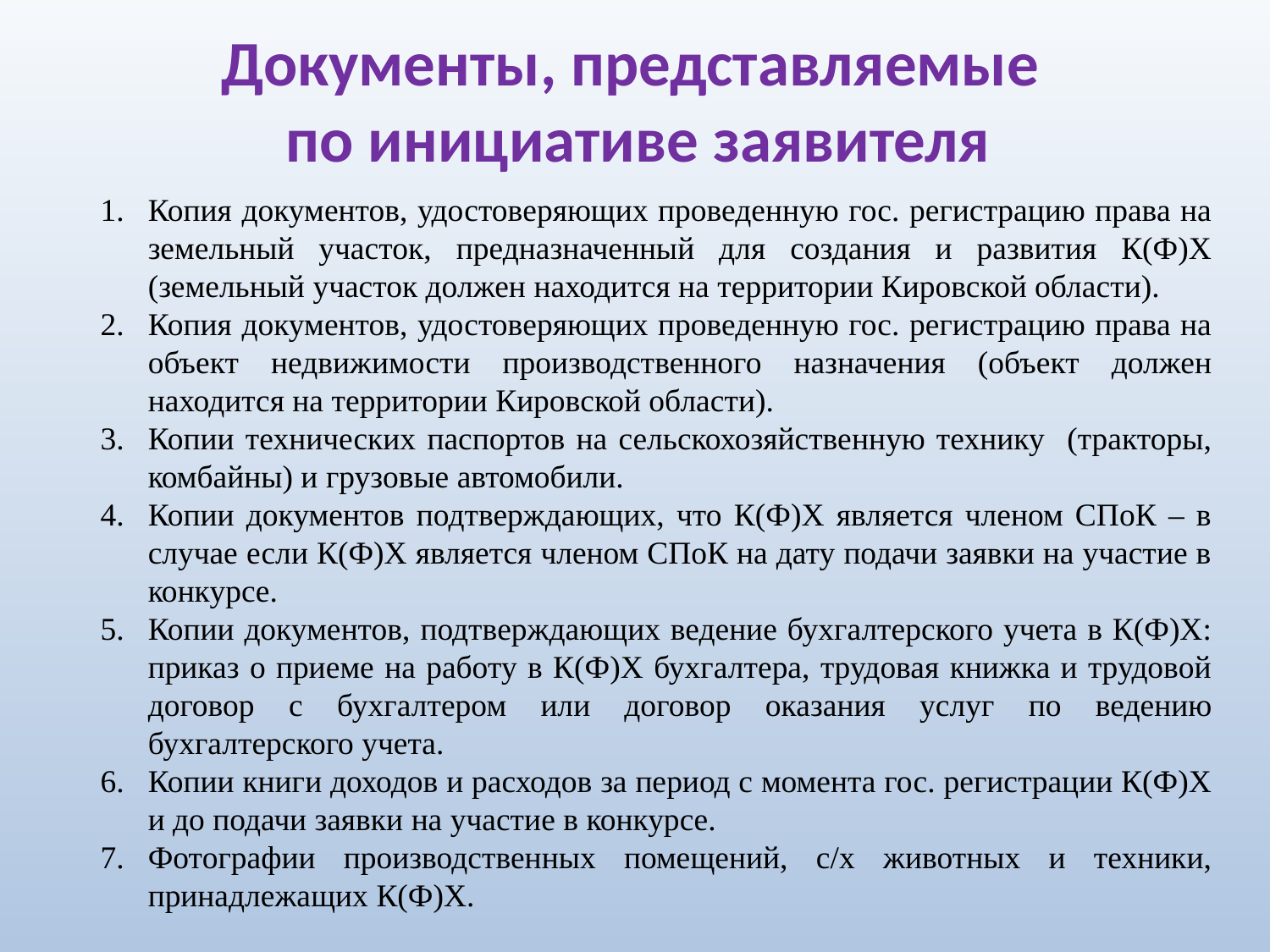

Документы, представляемые
по инициативе заявителя
Копия документов, удостоверяющих проведенную гос. регистрацию права на земельный участок, предназначенный для создания и развития К(Ф)Х (земельный участок должен находится на территории Кировской области).
Копия документов, удостоверяющих проведенную гос. регистрацию права на объект недвижимости производственного назначения (объект должен находится на территории Кировской области).
Копии технических паспортов на сельскохозяйственную технику  (тракторы, комбайны) и грузовые автомобили.
Копии документов подтверждающих, что К(Ф)Х является членом СПоК – в случае если К(Ф)Х является членом СПоК на дату подачи заявки на участие в конкурсе.
Копии документов, подтверждающих ведение бухгалтерского учета в К(Ф)Х: приказ о приеме на работу в К(Ф)Х бухгалтера, трудовая книжка и трудовой договор с бухгалтером или договор оказания услуг по ведению бухгалтерского учета.
Копии книги доходов и расходов за период с момента гос. регистрации К(Ф)Х и до подачи заявки на участие в конкурсе.
Фотографии производственных помещений, с/х животных и техники, принадлежащих К(Ф)Х.